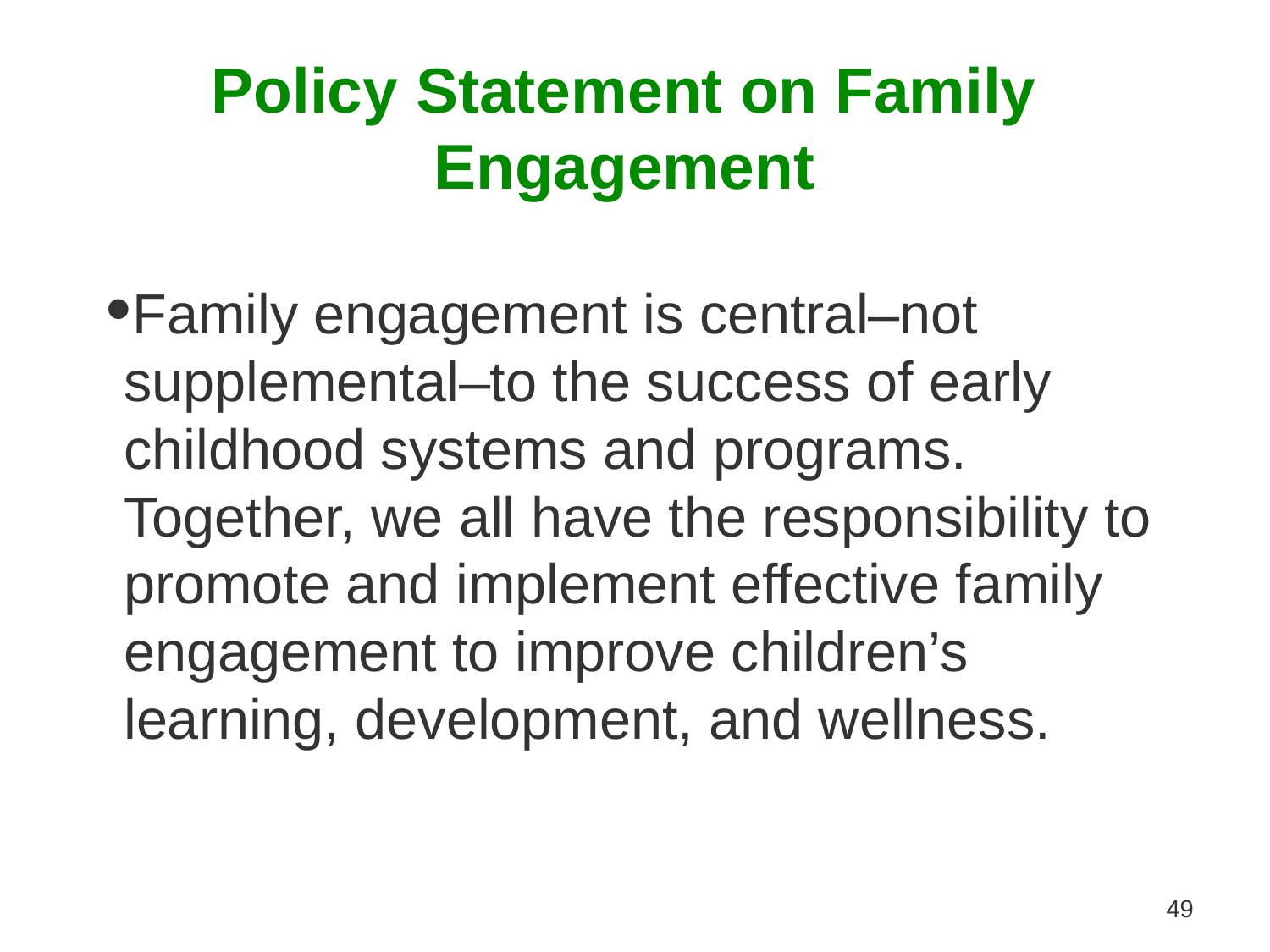

# Policy Statement on Family Engagement
Family engagement is central–not supplemental–to the success of early childhood systems and programs. Together, we all have the responsibility to promote and implement effective family engagement to improve children’s learning, development, and wellness.

49